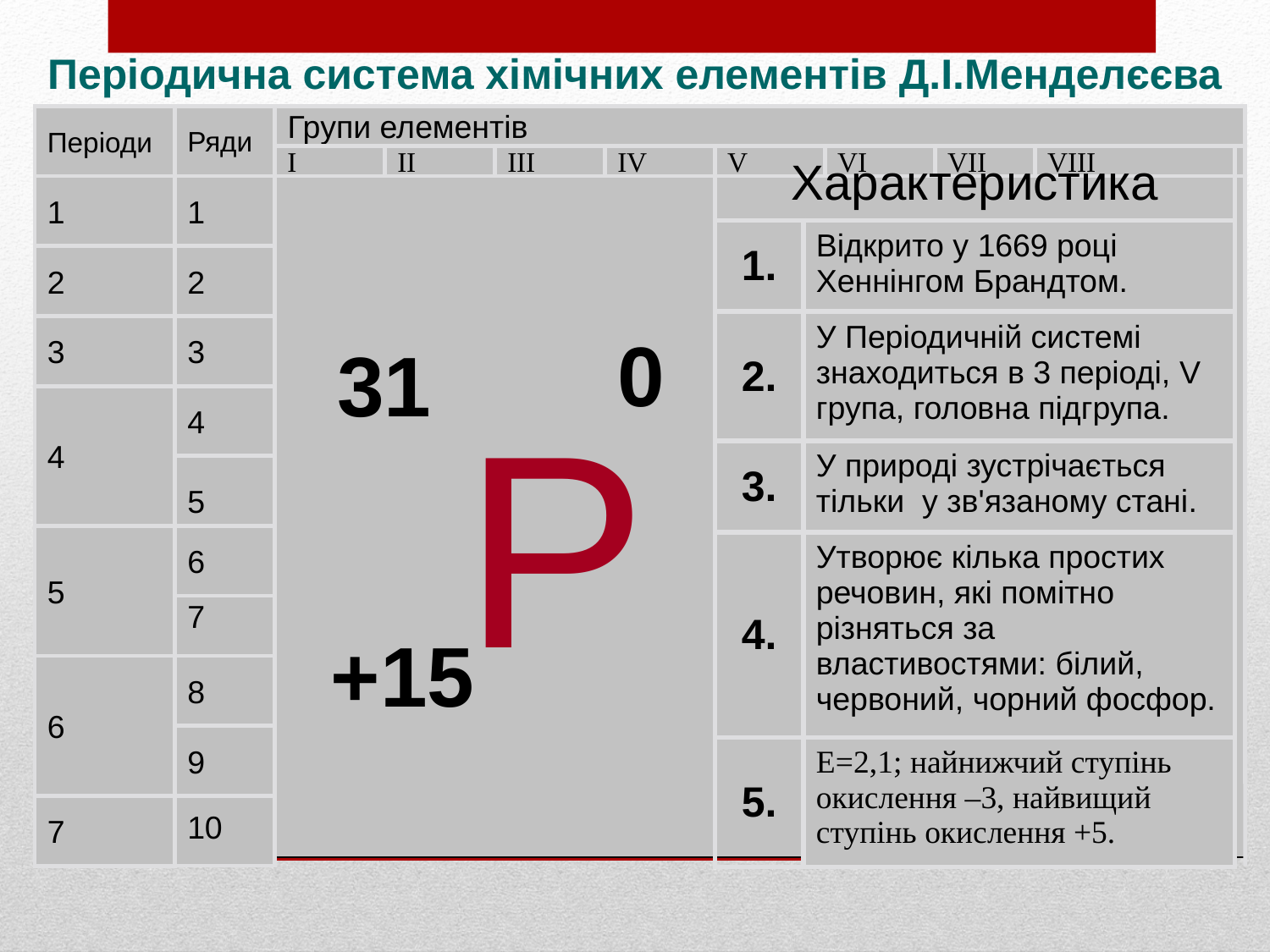

Періодична система хімічних елементів Д.І.Менделєєва
Періоди
Ряди
Групи елементів
I
II
III
IV
V
| Характеристика |  |
| --- | --- |
| 1. | Відкрито у 1669 році Хеннінгом Брандтом. |
| 2. | У Періодичній системі знаходиться в 3 періоді, V група, головна підгрупа. |
| 3. | У природі зустрічається тільки у зв'язаному стані. |
| 4. | Утворює кілька простих речовин, які помітно різняться за властивостями: білий, червоний, чорний фосфор. |
| 5. | Е=2,1; найнижчий ступінь окислення –3, найвищий ступінь окислення +5. |
VI
VII
VIII

1
1

2
2

0
31
 +15
3
3
 P
4
4

5
5
6
7
6
8
9
10
7